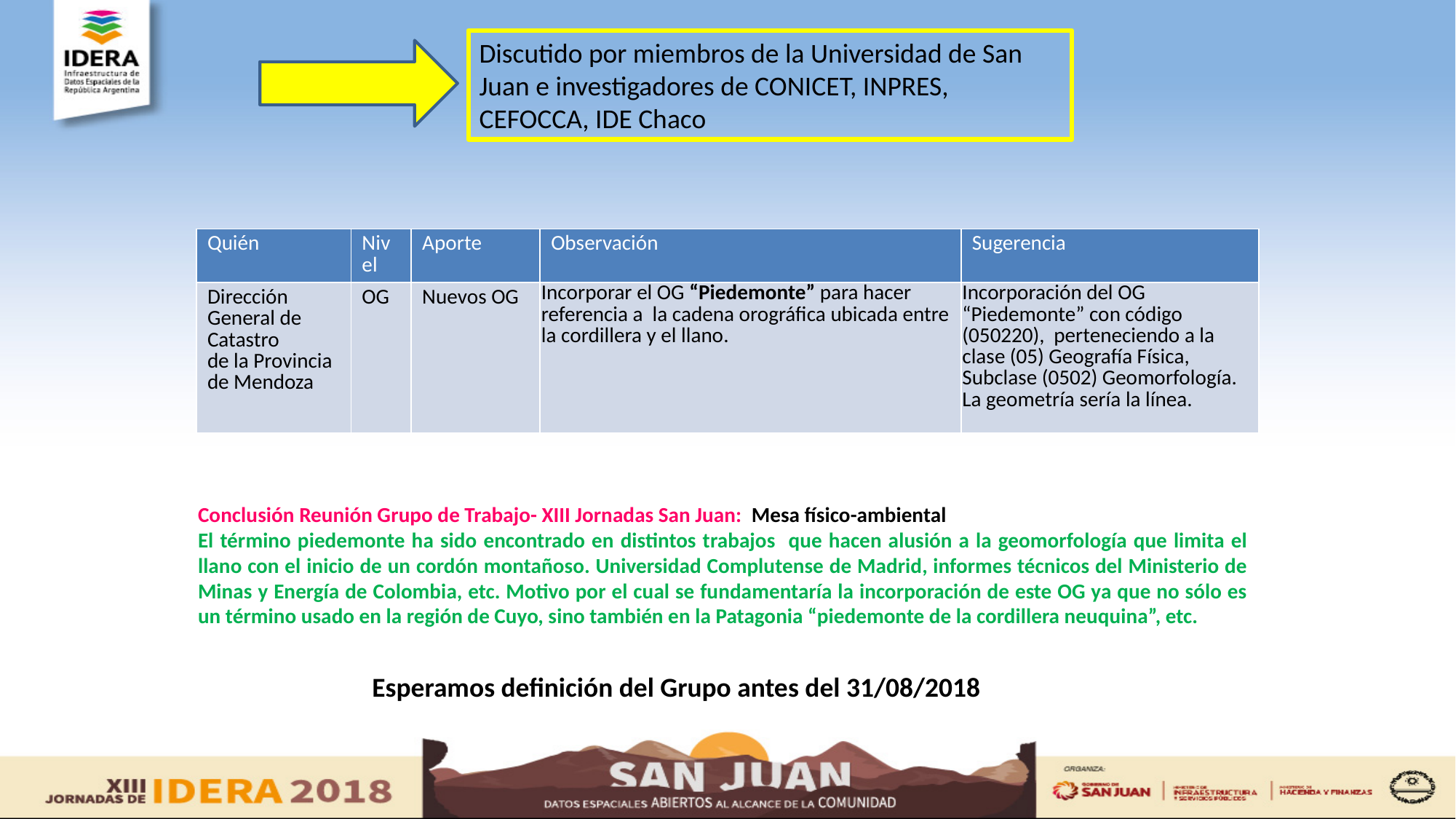

Discutido por miembros de la Universidad de San Juan e investigadores de CONICET, INPRES, CEFOCCA, IDE Chaco

| Quién | Nivel | Aporte | Observación | Sugerencia |
| --- | --- | --- | --- | --- |
| Dirección General de Catastro de la Provincia de Mendoza | OG | Nuevos OG | Incorporar el OG “Piedemonte” para hacer referencia a la cadena orográfica ubicada entre la cordillera y el llano. | Incorporación del OG “Piedemonte” con código (050220), perteneciendo a la clase (05) Geografía Física, Subclase (0502) Geomorfología. La geometría sería la línea. |
Conclusión Reunión Grupo de Trabajo- XIII Jornadas San Juan:  Mesa físico-ambiental
El término piedemonte ha sido encontrado en distintos trabajos  que hacen alusión a la geomorfología que limita el llano con el inicio de un cordón montañoso. Universidad Complutense de Madrid, informes técnicos del Ministerio de Minas y Energía de Colombia, etc. Motivo por el cual se fundamentaría la incorporación de este OG ya que no sólo es un término usado en la región de Cuyo, sino también en la Patagonia “piedemonte de la cordillera neuquina”, etc.

Esperamos definición del Grupo antes del 31/08/2018